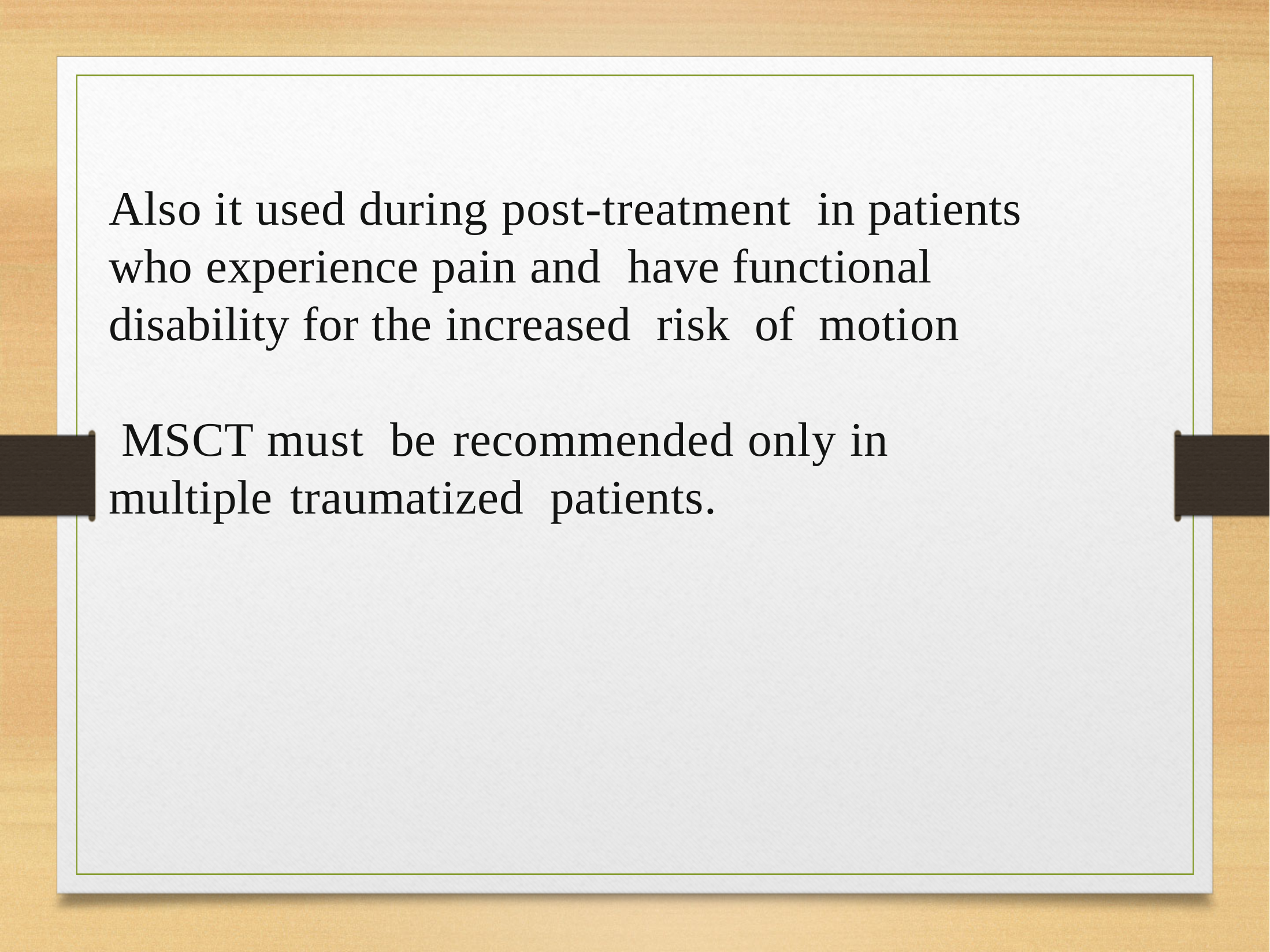

Also it used during post-treatment  in patients who experience pain and  have functional disability for the increased  risk  of  motion

 MSCT must  be recommended only in multiple traumatized  patients.